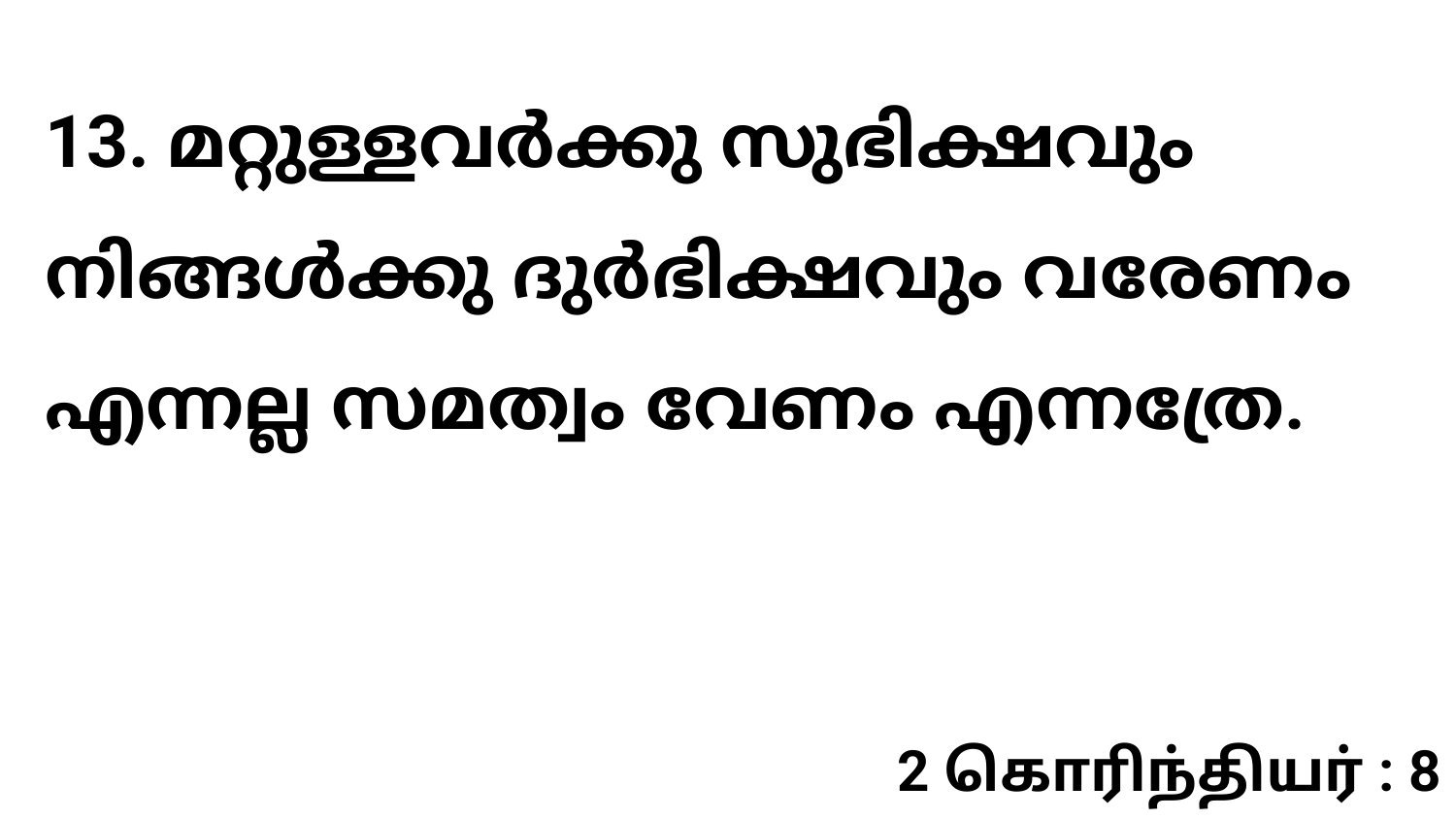

13. മറ്റുള്ളവർക്കു സുഭിക്ഷവും നിങ്ങൾക്കു ദുർഭിക്ഷവും വരേണം എന്നല്ല സമത്വം വേണം എന്നത്രേ.
2 கொரிந்தியர் : 8